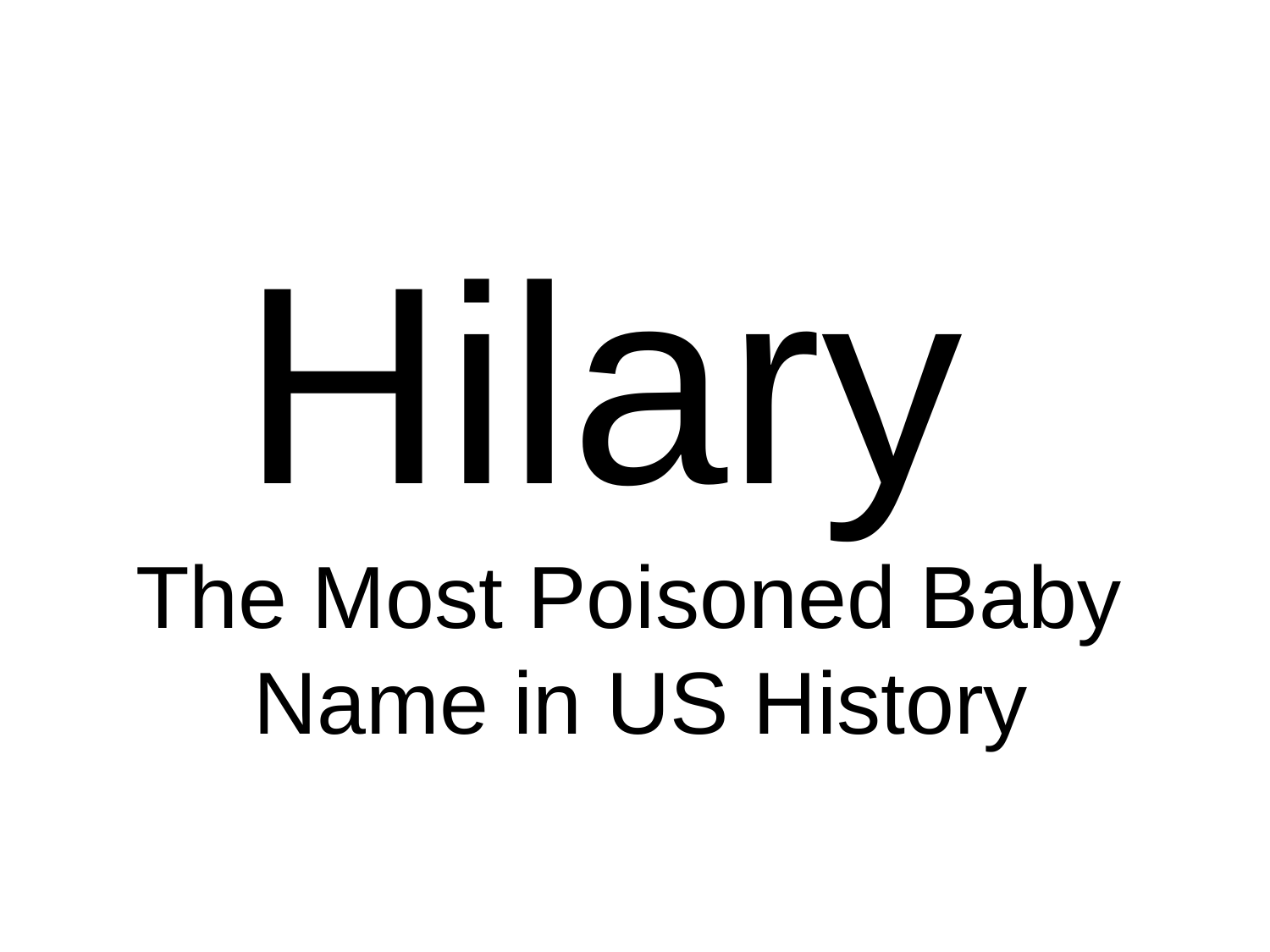

Hilary
The Most Poisoned Baby
Name in US History